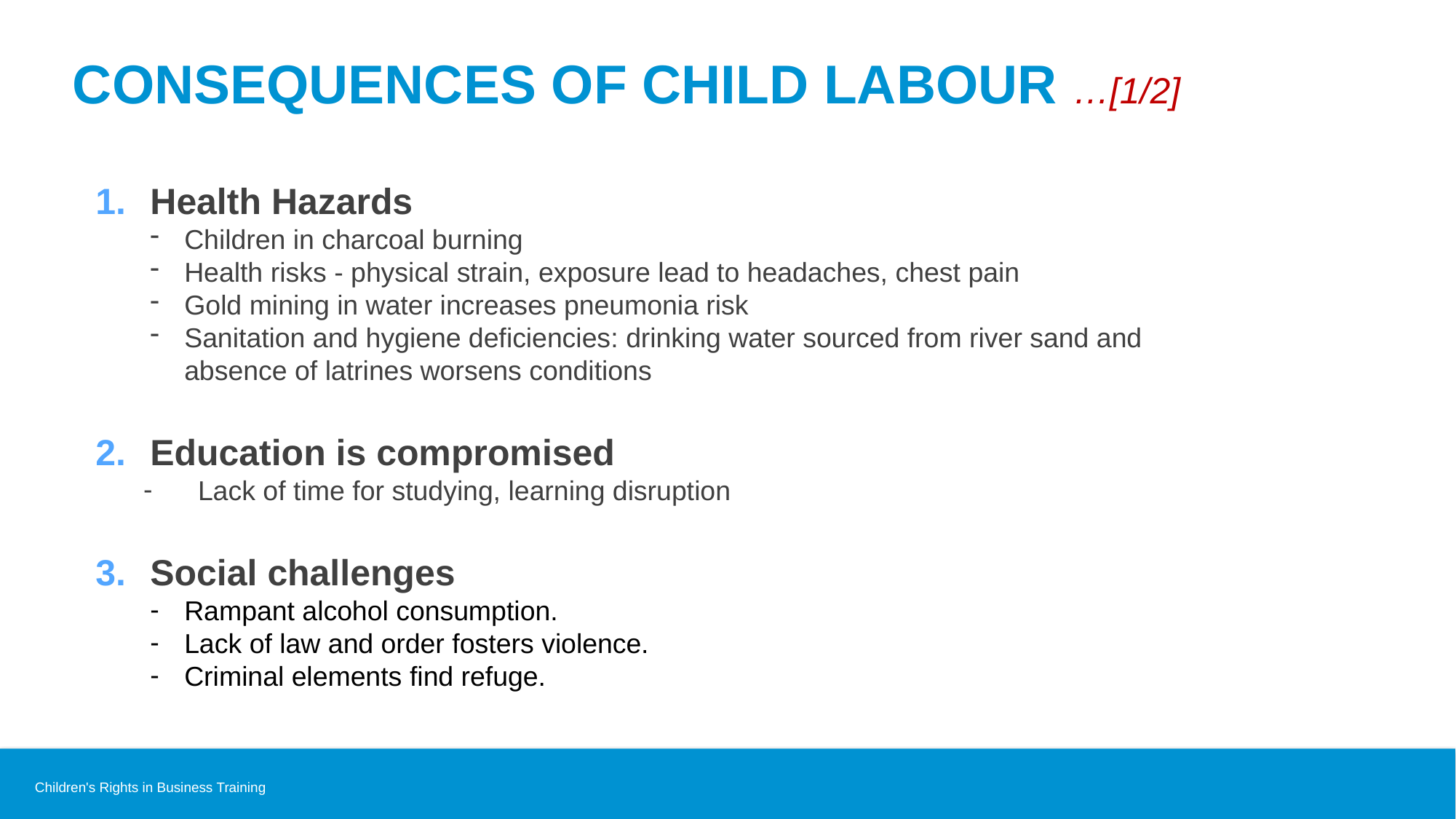

# Consequences of child labour …[1/2]
Health Hazards
Children in charcoal burning
Health risks - physical strain, exposure lead to headaches, chest pain
Gold mining in water increases pneumonia risk
Sanitation and hygiene deficiencies: drinking water sourced from river sand and absence of latrines worsens conditions

Education is compromised
Lack of time for studying, learning disruption

Social challenges
Rampant alcohol consumption.
Lack of law and order fosters violence.
Criminal elements find refuge.